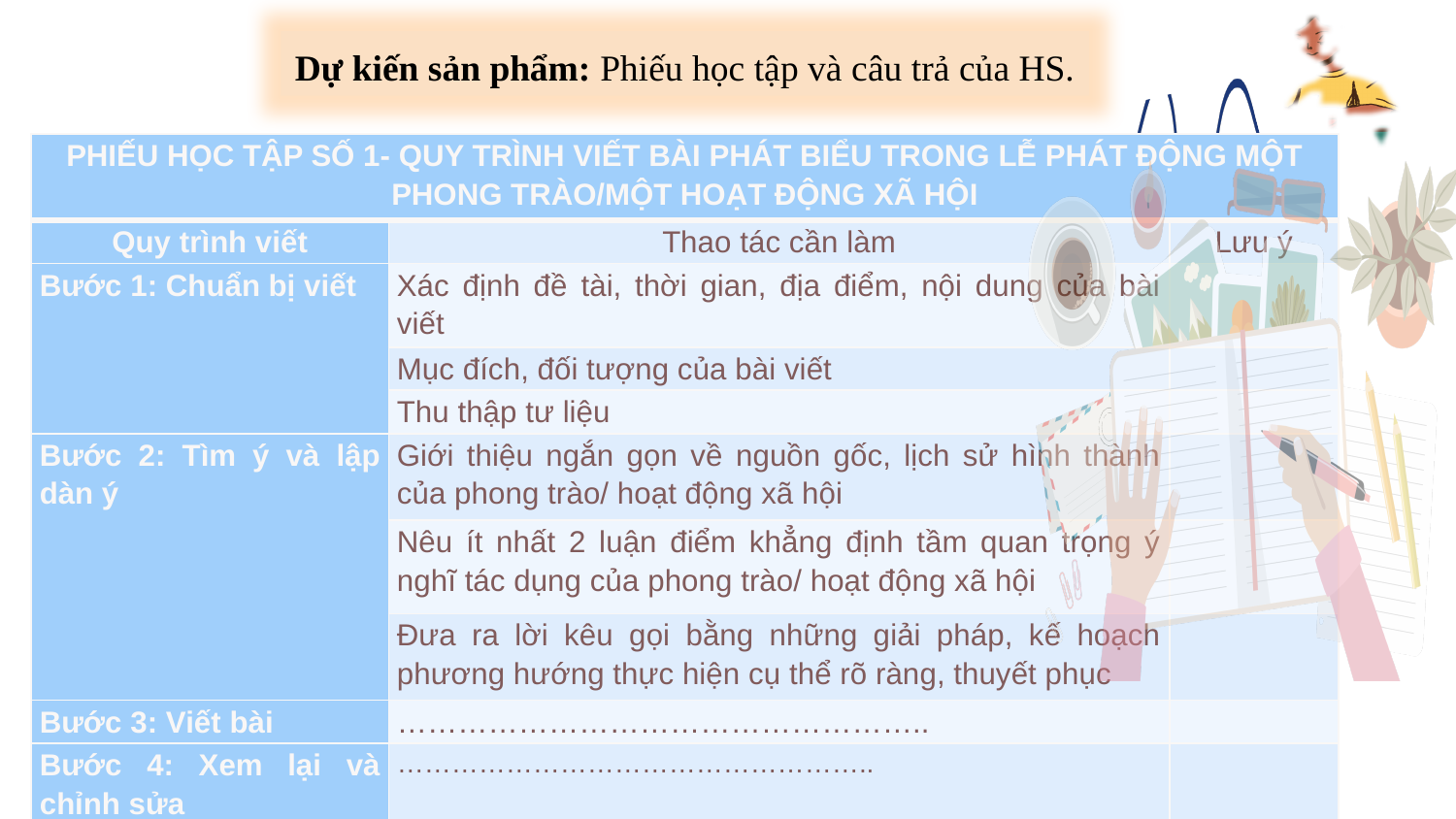

Dự kiến sản phẩm: Phiếu học tập và câu trả của HS.

| PHIẾU HỌC TẬP SỐ 1- QUY TRÌNH VIẾT BÀI PHÁT BIỂU TRONG LỄ PHÁT ĐỘNG MỘT PHONG TRÀO/MỘT HOẠT ĐỘNG XÃ HỘI |  |  |
| --- | --- | --- |
| Quy trình viết | Thao tác cần làm | Lưu ý |
| Bước 1: Chuẩn bị viết | Xác định đề tài, thời gian, địa điểm, nội dung của bài viết |  |
|  | Mục đích, đối tượng của bài viết |  |
|  | Thu thập tư liệu |  |
| Bước 2: Tìm ý và lập dàn ý | Giới thiệu ngắn gọn về nguồn gốc, lịch sử hình thành của phong trào/ hoạt động xã hội |  |
|  | Nêu ít nhất 2 luận điểm khẳng định tầm quan trọng ý nghĩ tác dụng của phong trào/ hoạt động xã hội |  |
|  | Đưa ra lời kêu gọi bằng những giải pháp, kế hoạch phương hướng thực hiện cụ thể rõ ràng, thuyết phục |  |
| Bước 3: Viết bài | …………………………………………….. |  |
| Bước 4: Xem lại và chỉnh sửa | …………………………………………….. |  |